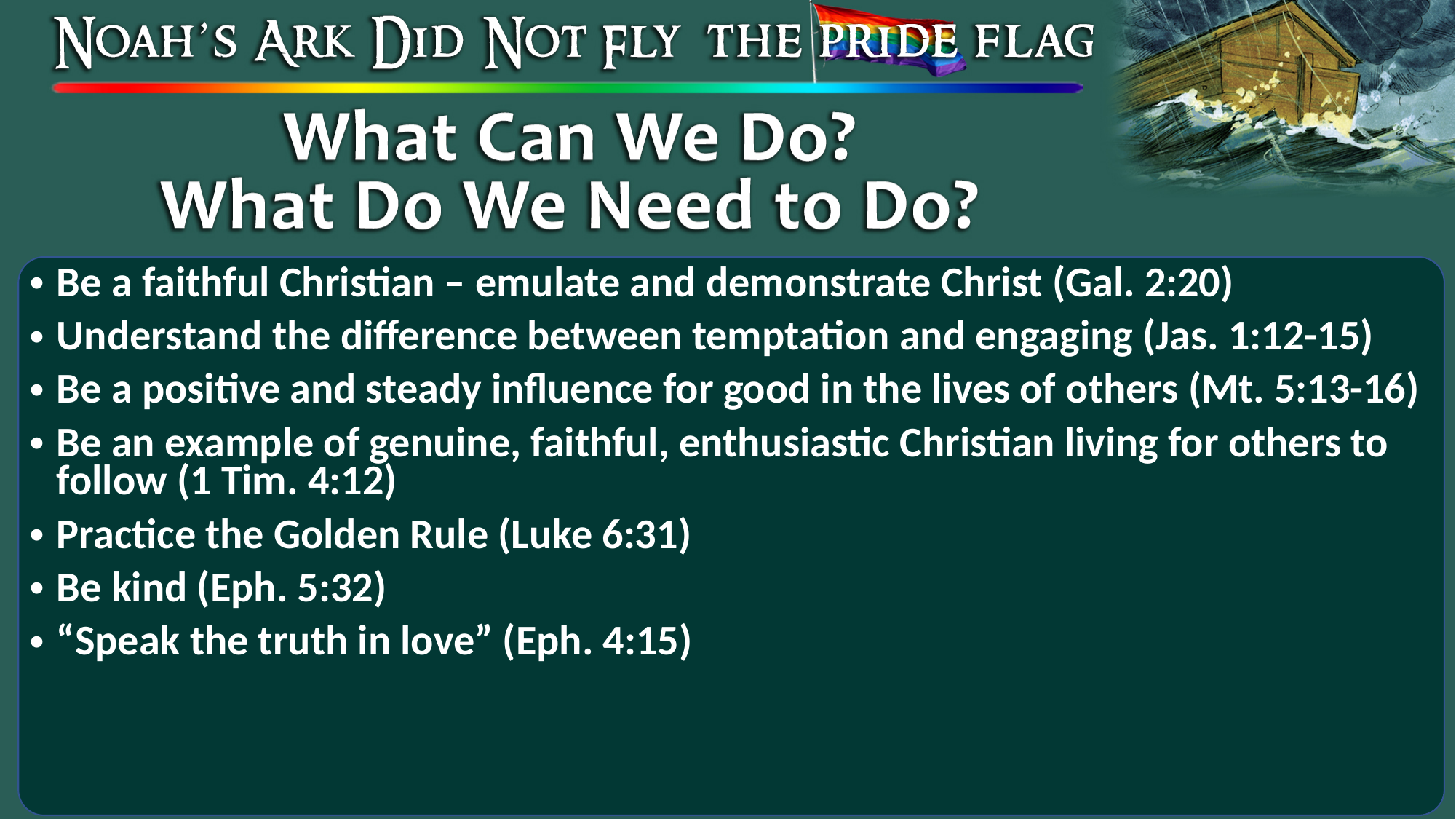

Be a faithful Christian – emulate and demonstrate Christ (Gal. 2:20)
Understand the difference between temptation and engaging (Jas. 1:12-15)
Be a positive and steady influence for good in the lives of others (Mt. 5:13-16)
Be an example of genuine, faithful, enthusiastic Christian living for others to follow (1 Tim. 4:12)
Practice the Golden Rule (Luke 6:31)
Be kind (Eph. 5:32)
“Speak the truth in love” (Eph. 4:15)